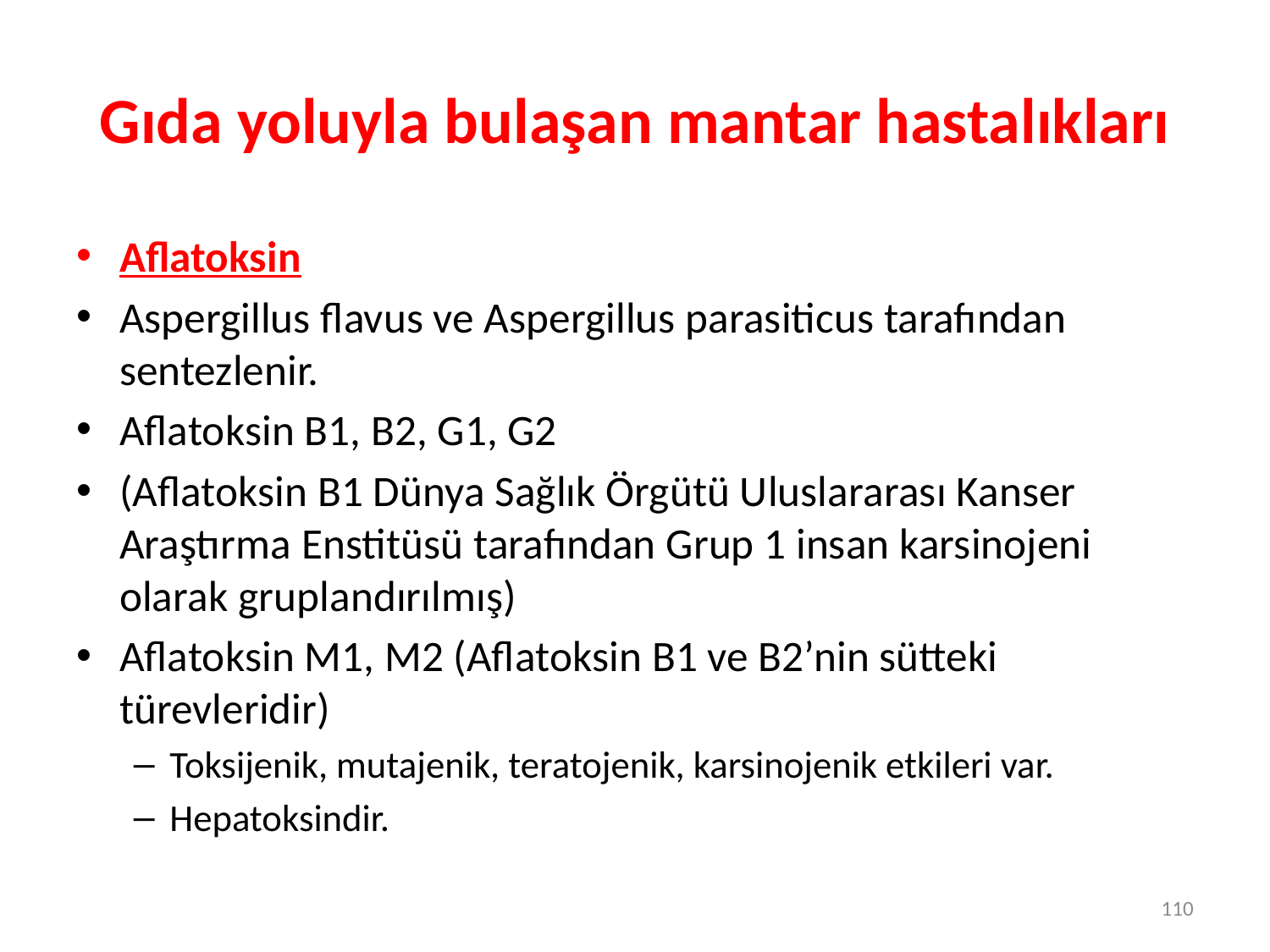

# Gıda yoluyla bulaşan mantar hastalıkları
Aflatoksin
Aspergillus flavus ve Aspergillus parasiticus tarafından sentezlenir.
Aflatoksin B1, B2, G1, G2
(Aflatoksin B1 Dünya Sağlık Örgütü Uluslararası Kanser Araştırma Enstitüsü tarafından Grup 1 insan karsinojeni olarak gruplandırılmış)
Aflatoksin M1, M2 (Aflatoksin B1 ve B2’nin sütteki türevleridir)
Toksijenik, mutajenik, teratojenik, karsinojenik etkileri var.
Hepatoksindir.
110